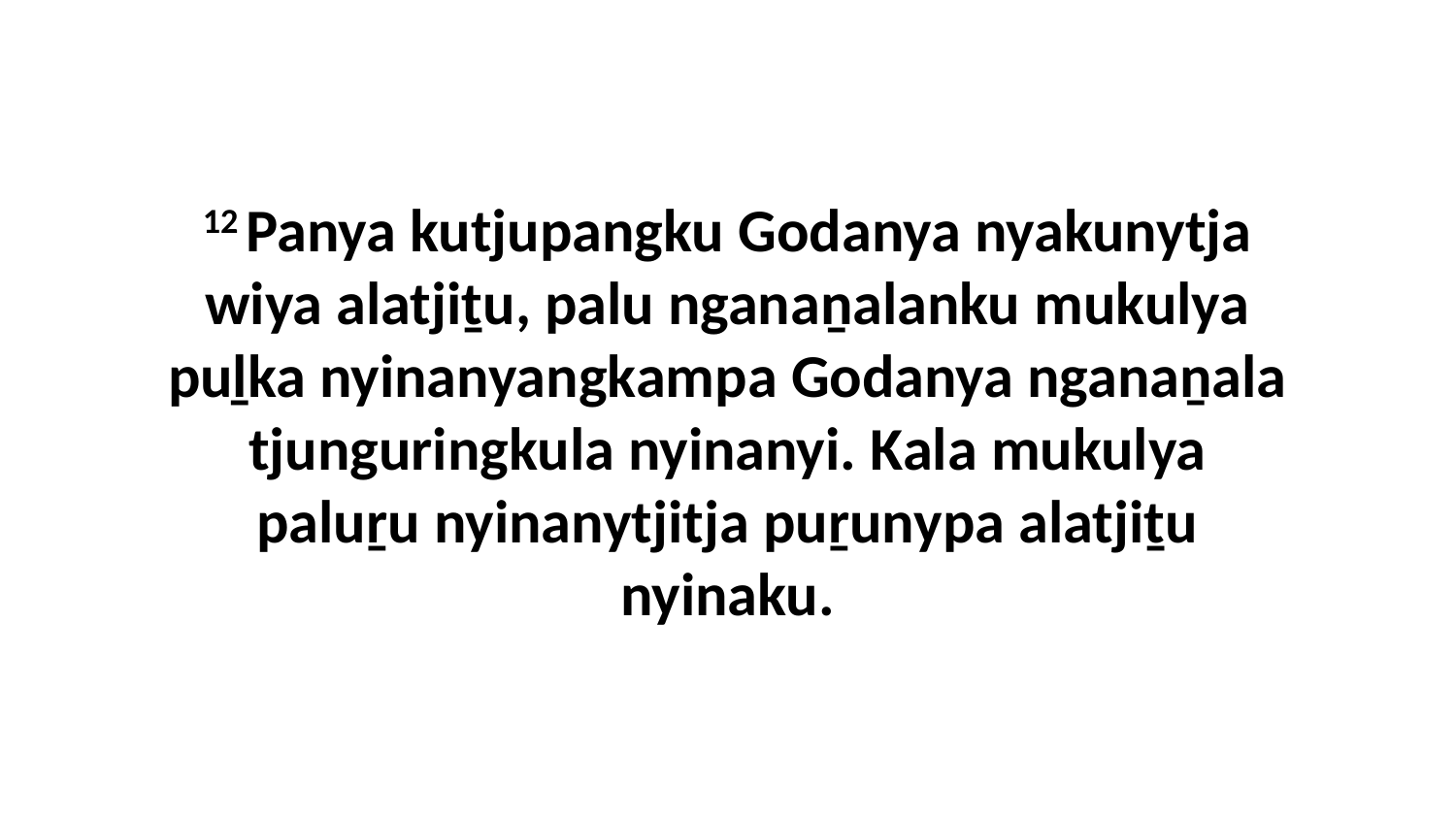

12 Panya kutjupangku Godanya nyakunytja wiya alatjiṯu, palu nganaṉalanku mukulya puḻka nyinanyangkampa Godanya nganaṉala tjunguringkula nyinanyi. Kala mukulya paluṟu nyinanytjitja puṟunypa alatjiṯu nyinaku.